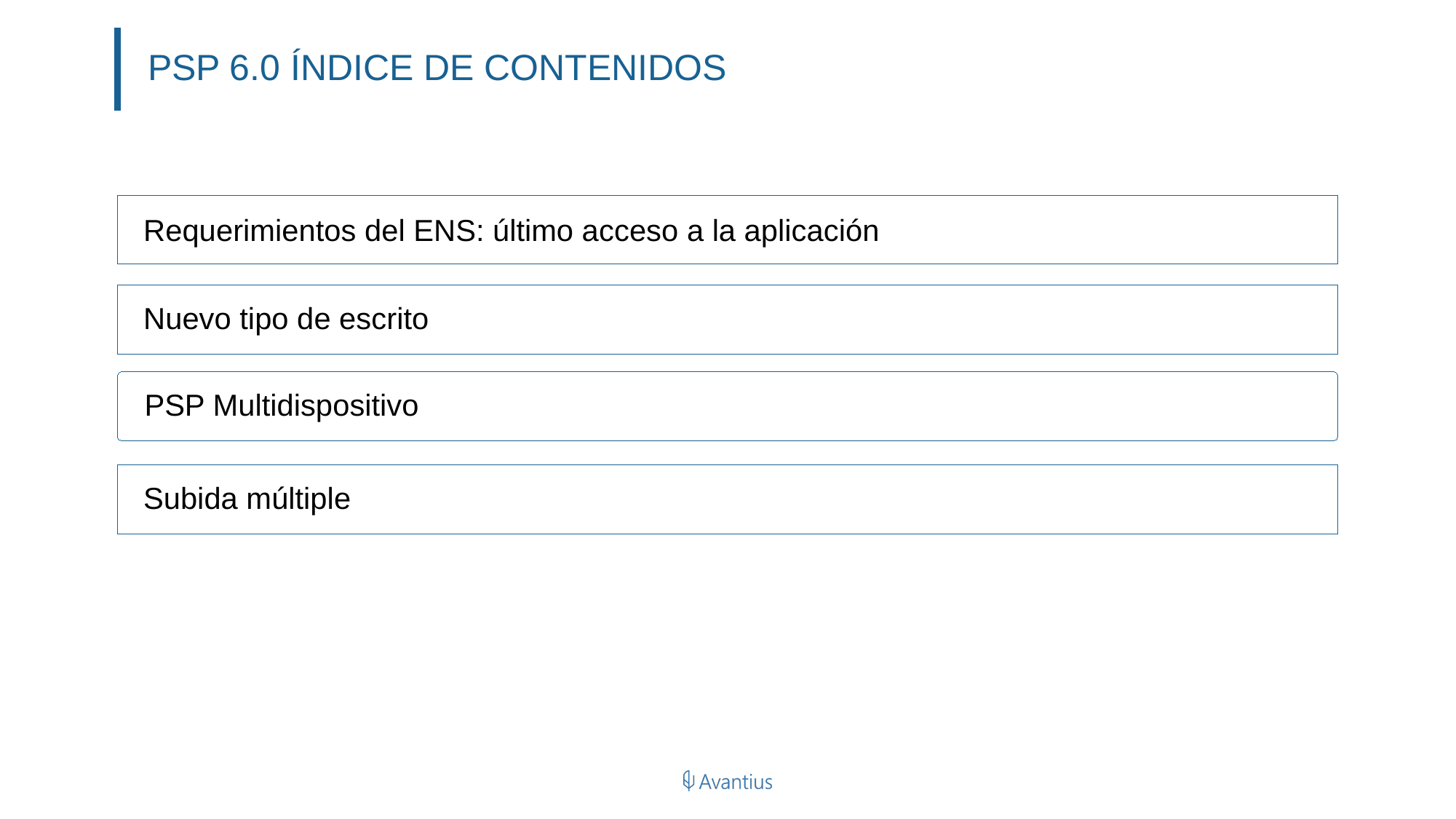

# PSP 6.0 ÍNDICE DE CONTENIDOS

Requerimientos del ENS: último acceso a la aplicación

Nuevo tipo de escrito
PSP Multidispositivo
Subida múltiple